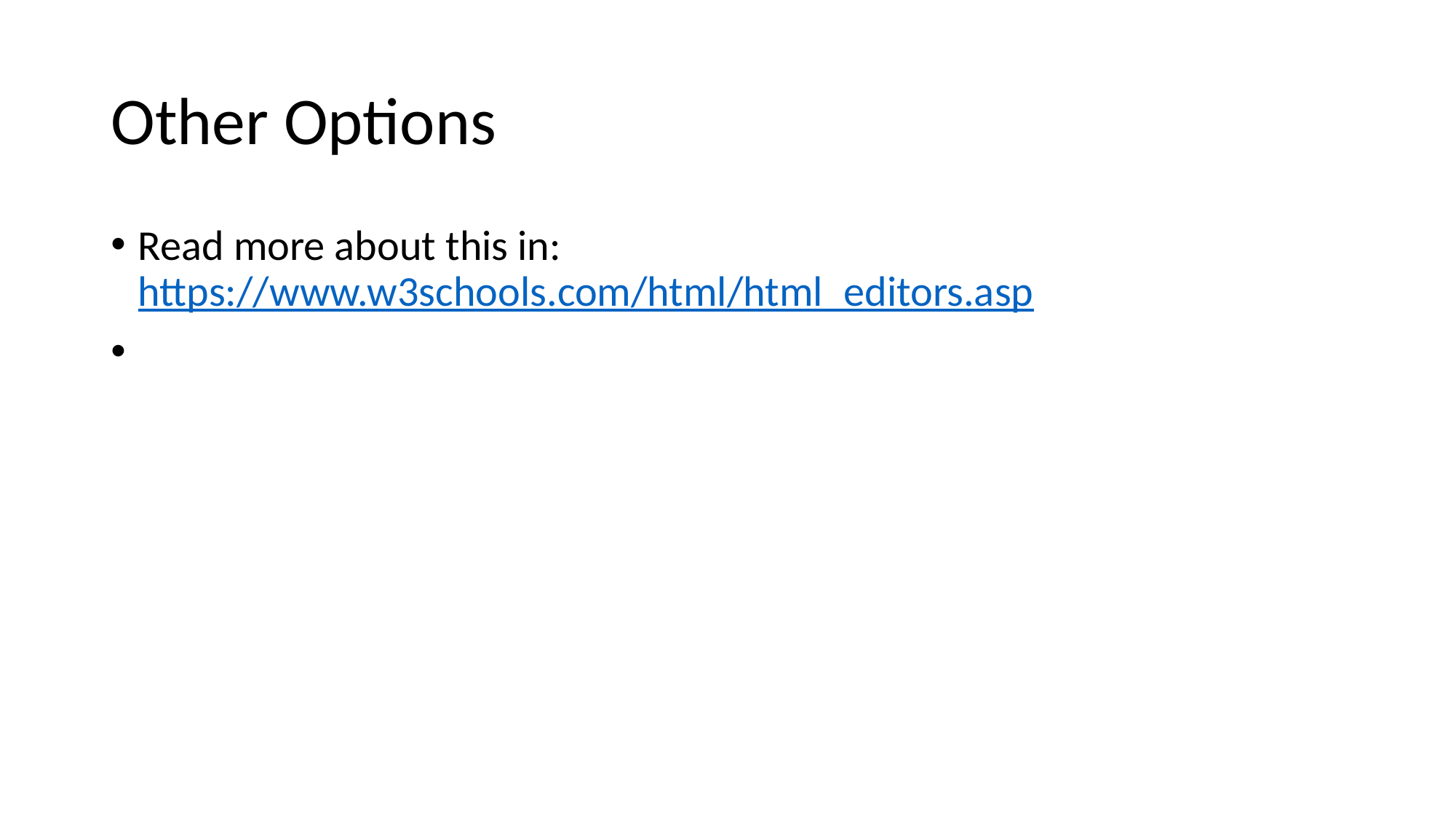

# Other Options
Read more about this in: https://www.w3schools.com/html/html_editors.asp